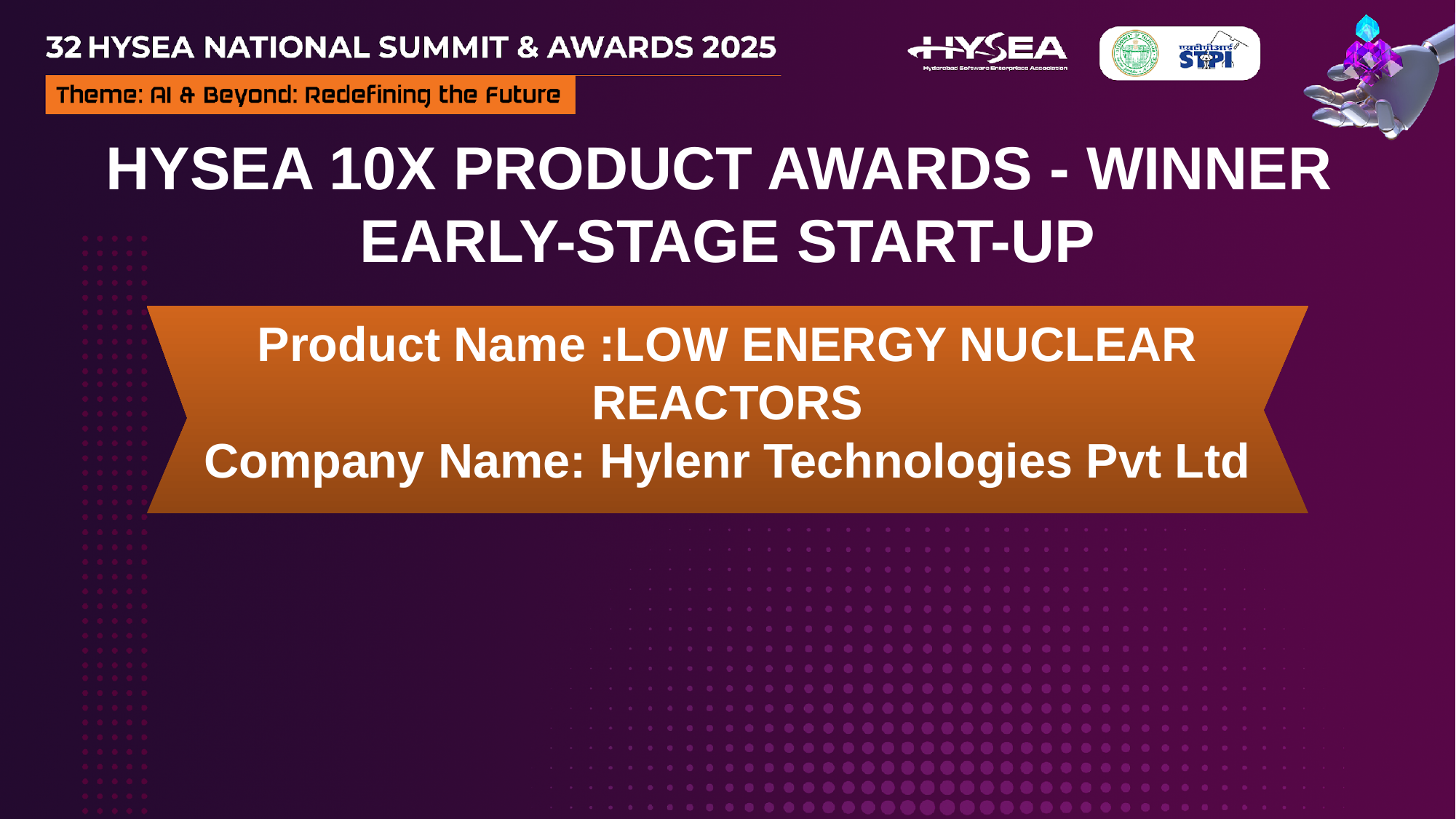

HYSEA 10X PRODUCT AWARDS - WINNER
EARLY-STAGE START-UP
Product Name :LOW ENERGY NUCLEAR REACTORS
Company Name: Hylenr Technologies Pvt Ltd